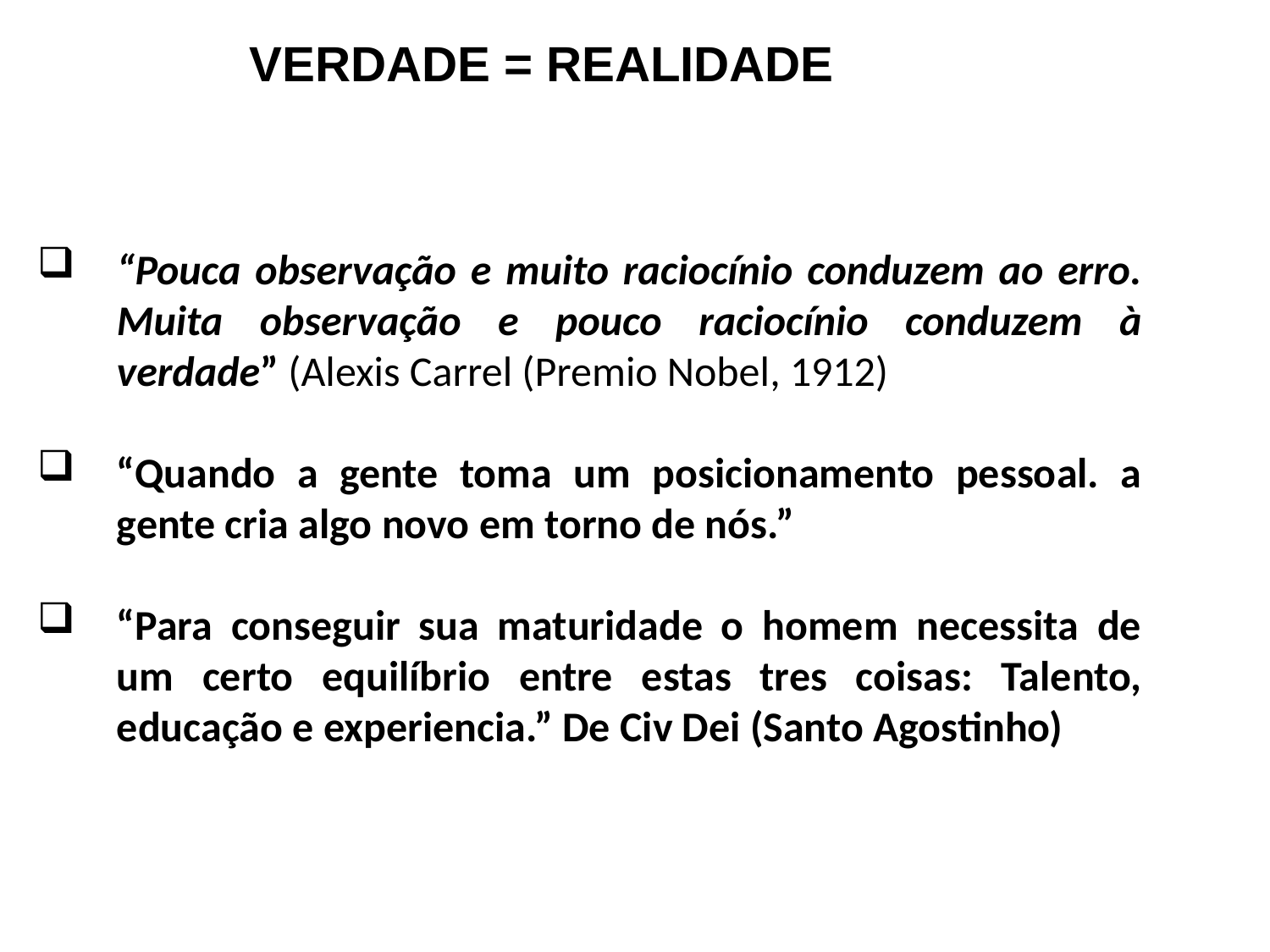

VERDADE = REALIDADE
“Pouca observação e muito raciocínio conduzem ao erro. Muita observação e pouco raciocínio conduzem à verdade” (Alexis Carrel (Premio Nobel, 1912)

“Quando a gente toma um posicionamento pessoal. a gente cria algo novo em torno de nós.”

“Para conseguir sua maturidade o homem necessita de um certo equilíbrio entre estas tres coisas: Talento, educação e experiencia.” De Civ Dei (Santo Agostinho)